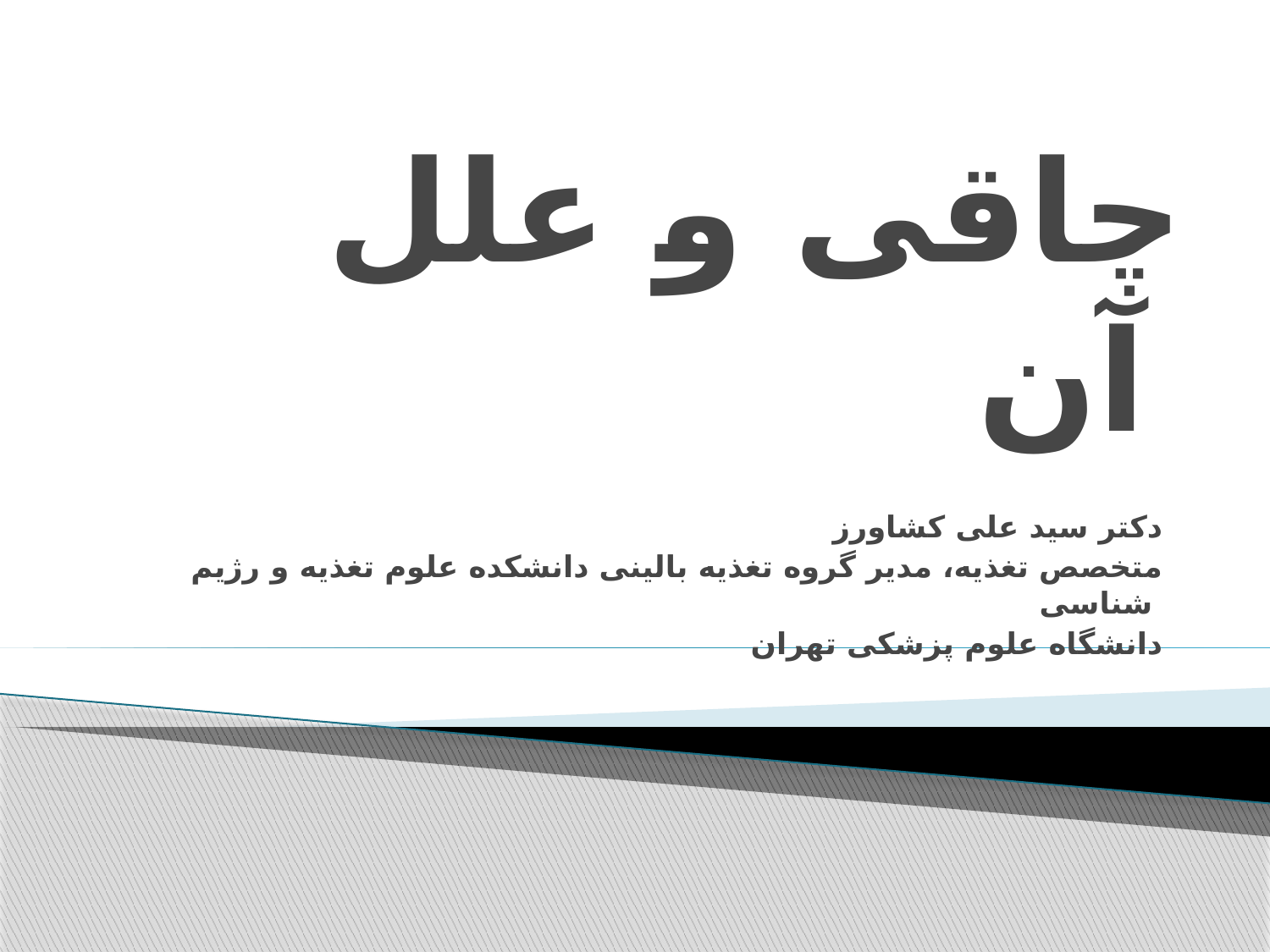

# چاقی و علل آن
دکتر سید علی کشاورز
متخصص تغذیه، مدیر گروه تغذیه بالینی دانشکده علوم تغذیه و رژیم شناسی
دانشگاه علوم پزشکی تهران